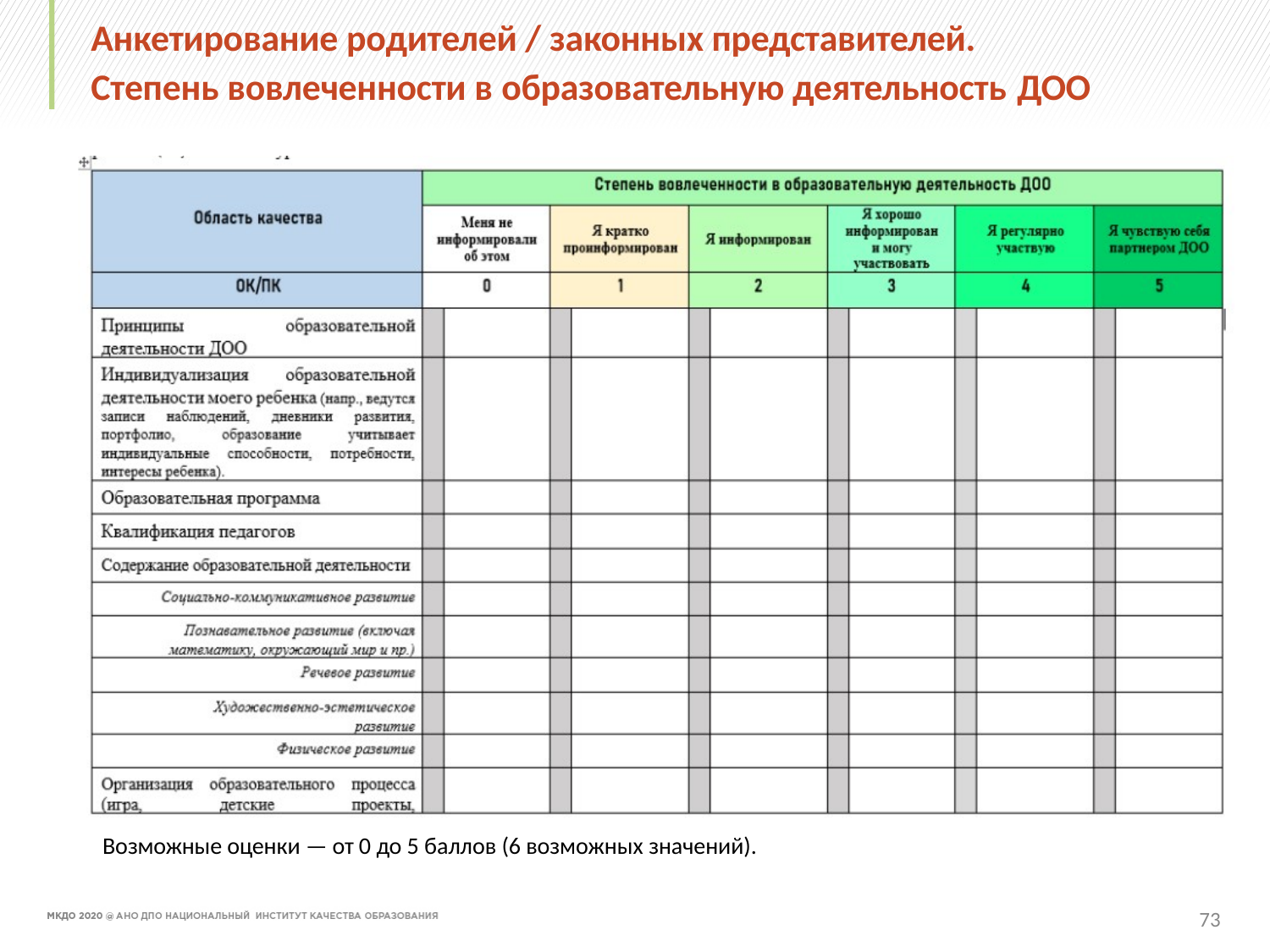

# Анкетирование родителей / законных представителей.  Степень вовлеченности в образовательную деятельность ДОО

Возможные оценки — от 0 до 5 баллов (6 возможных значений).
73